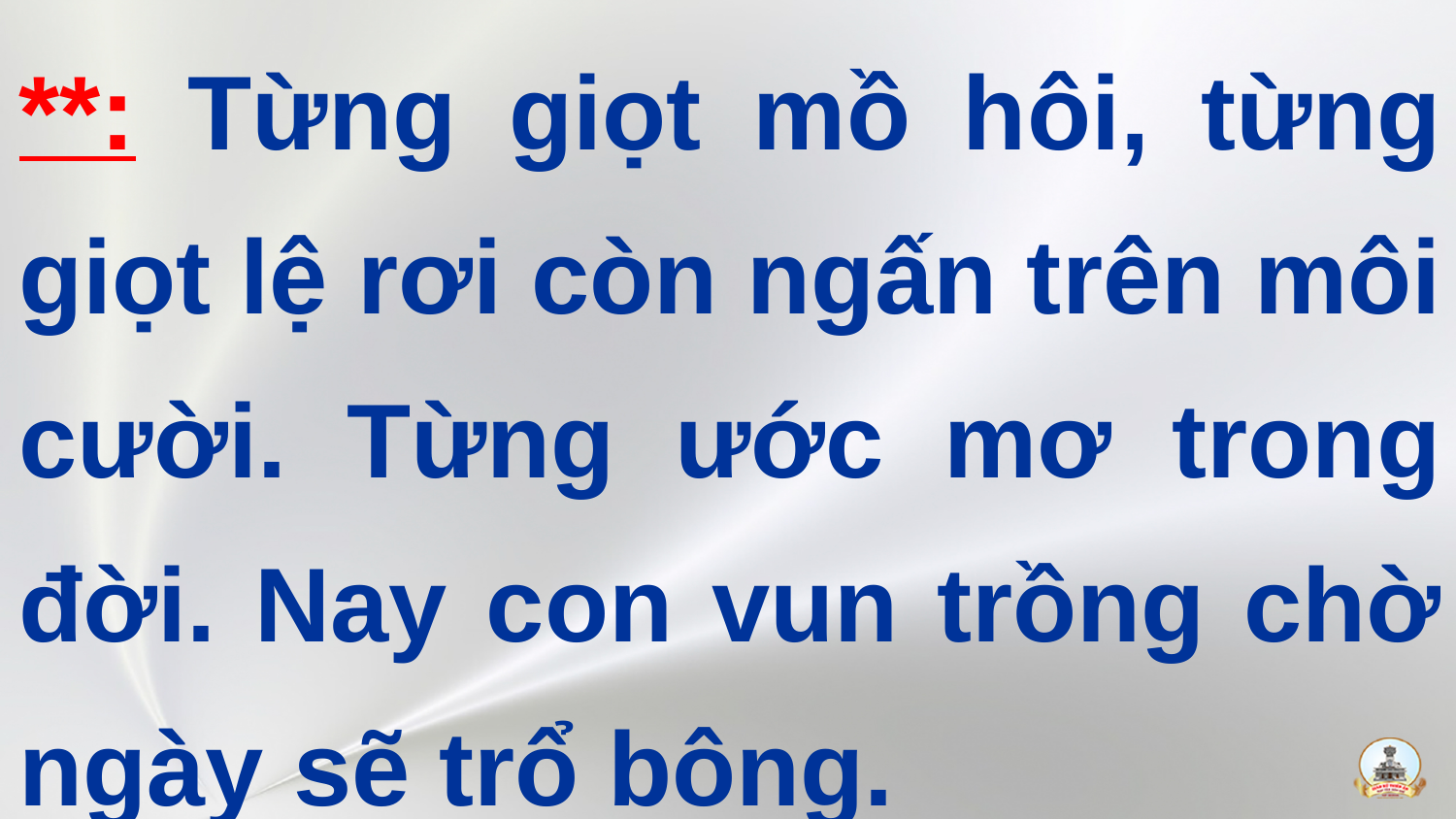

**: Từng giọt mồ hôi, từng giọt lệ rơi còn ngấn trên môi cười. Từng ước mơ trong đời. Nay con vun trồng chờ ngày sẽ trổ bông.